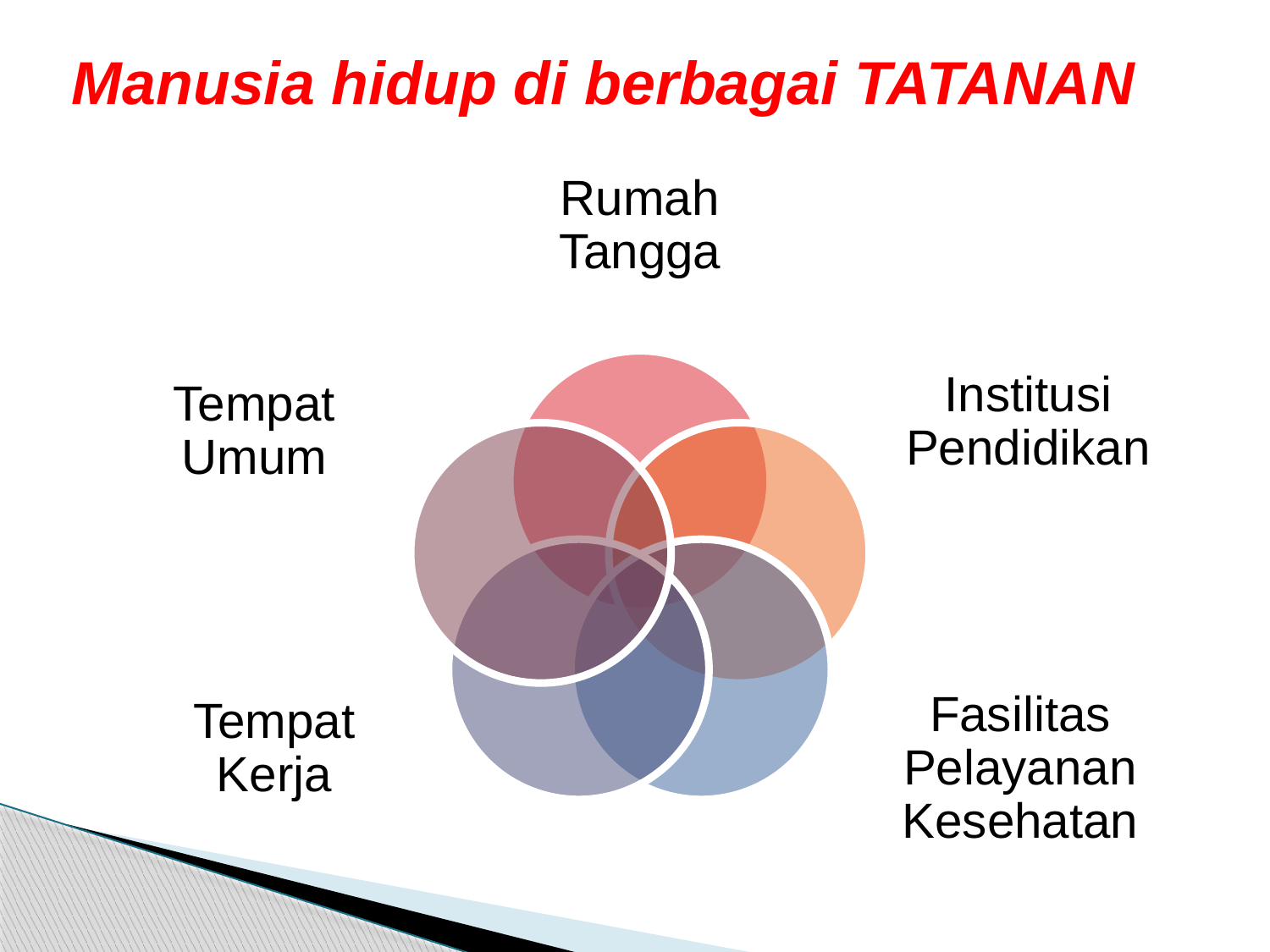

# Manusia hidup di berbagai TATANAN
Rumah Tangga
Institusi Pendidikan
Fasilitas Pelayanan Kesehatan
Tempat Kerja
Tempat Umum